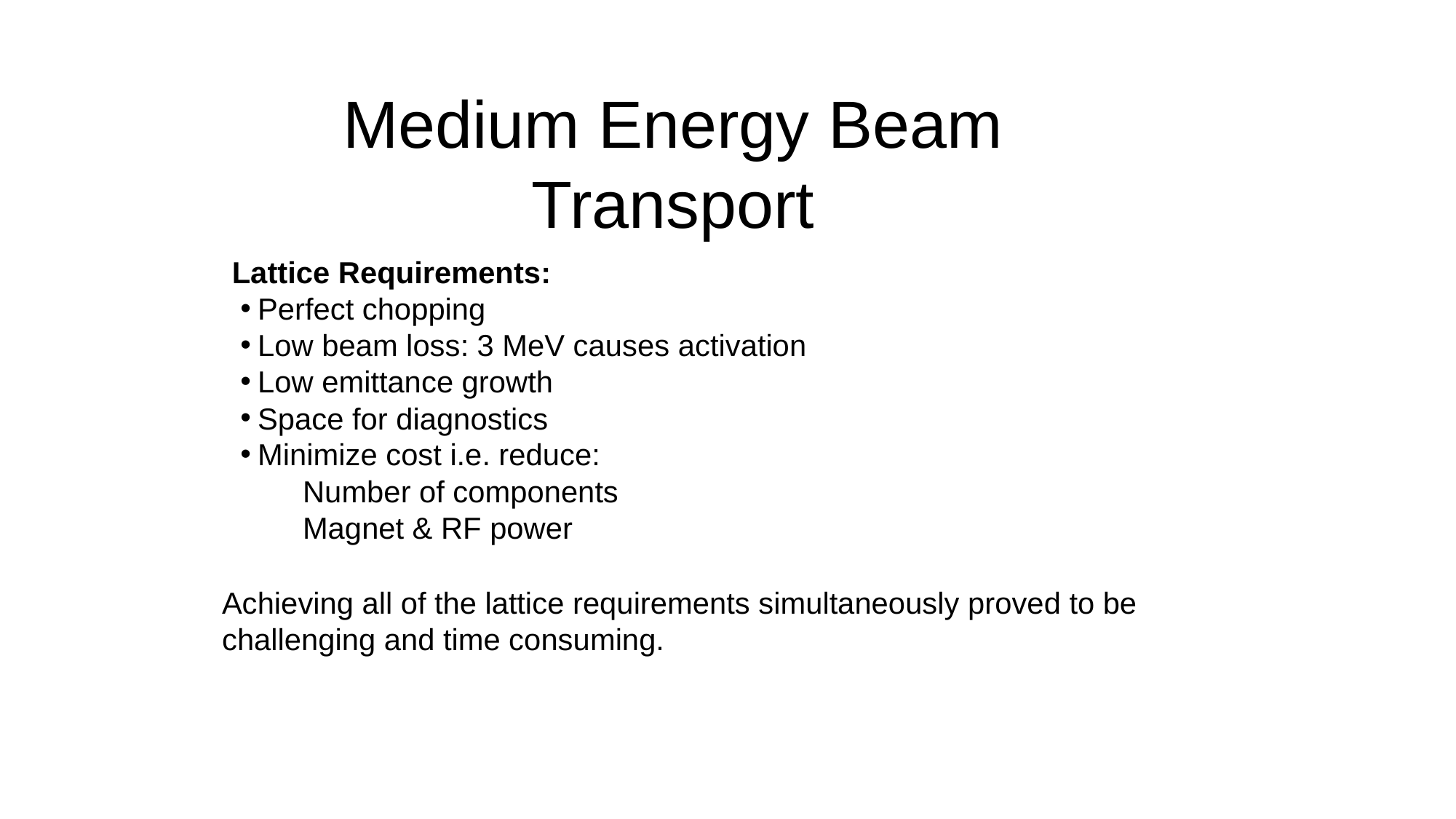

Medium Energy Beam Transport
Lattice Requirements:
Perfect chopping
Low beam loss: 3 MeV causes activation
Low emittance growth
Space for diagnostics
Minimize cost i.e. reduce:
    Number of components
    Magnet & RF power
Achieving all of the lattice requirements simultaneously proved to be challenging and time consuming.